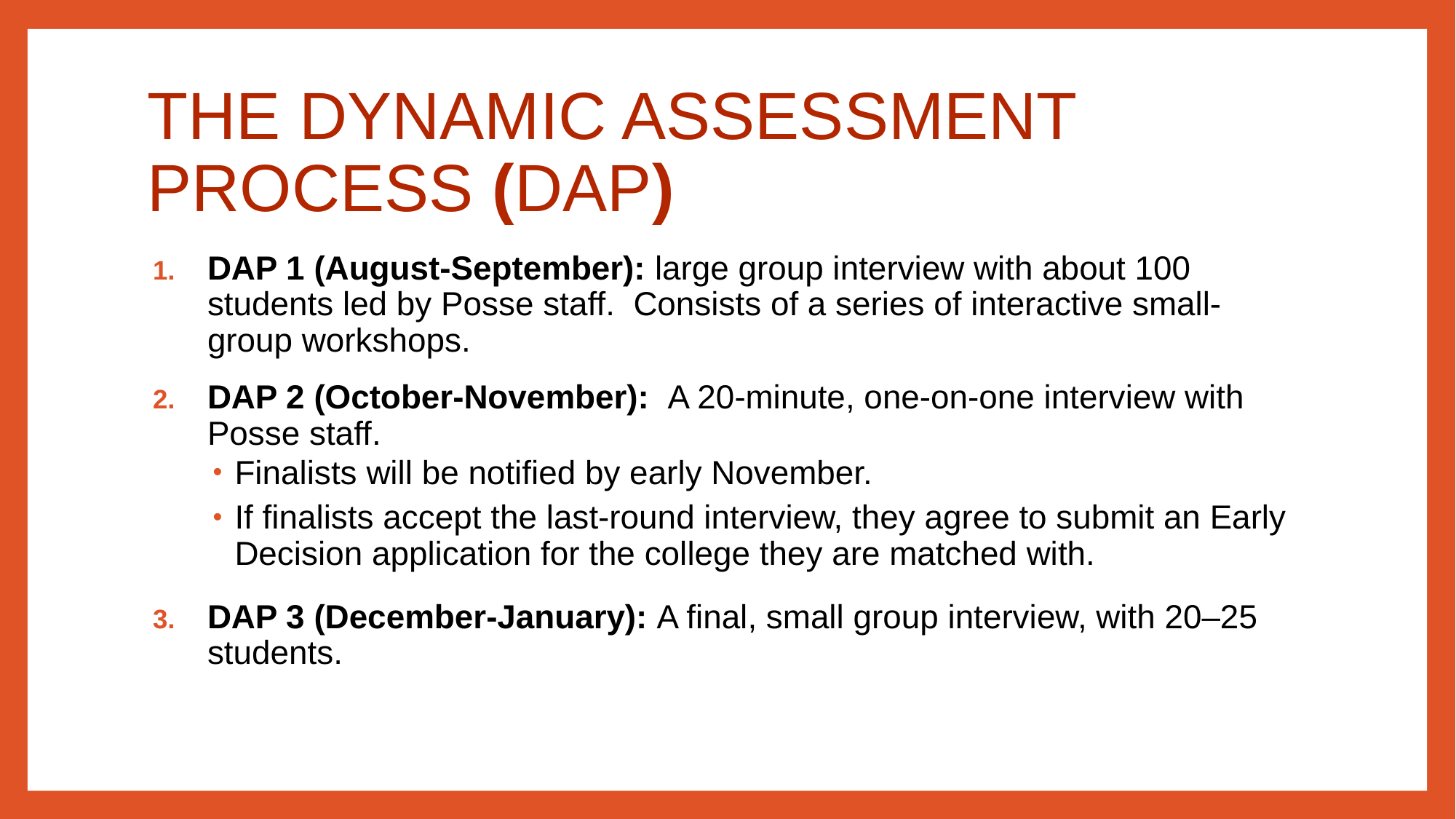

# THE DYNAMIC ASSESSMENT PROCESS (DAP)
DAP 1 (August-September): large group interview with about 100 students led by Posse staff.  Consists of a series of interactive small-group workshops.
DAP 2 (October-November):  A 20-minute, one-on-one interview with Posse staff.
Finalists will be notified by early November.
If finalists accept the last-round interview, they agree to submit an Early Decision application for the college they are matched with.
DAP 3 (December-January): A final, small group interview, with 20–25 students.